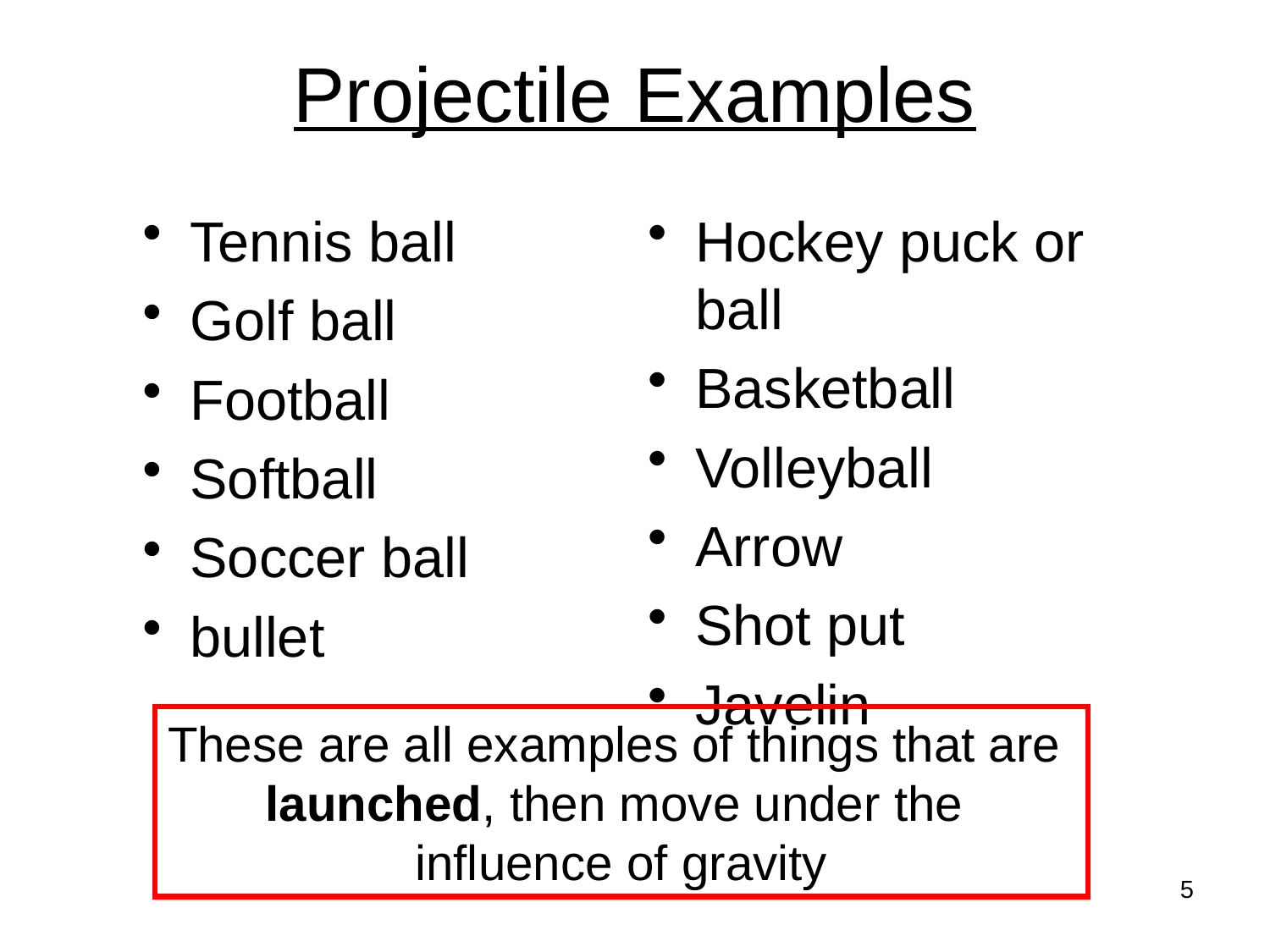

# Projectile Examples
Tennis ball
Golf ball
Football
Softball
Soccer ball
bullet

Hockey puck or ball
Basketball
Volleyball
Arrow
Shot put
Javelin
These are all examples of things that are
launched, then move under the
influence of gravity
5